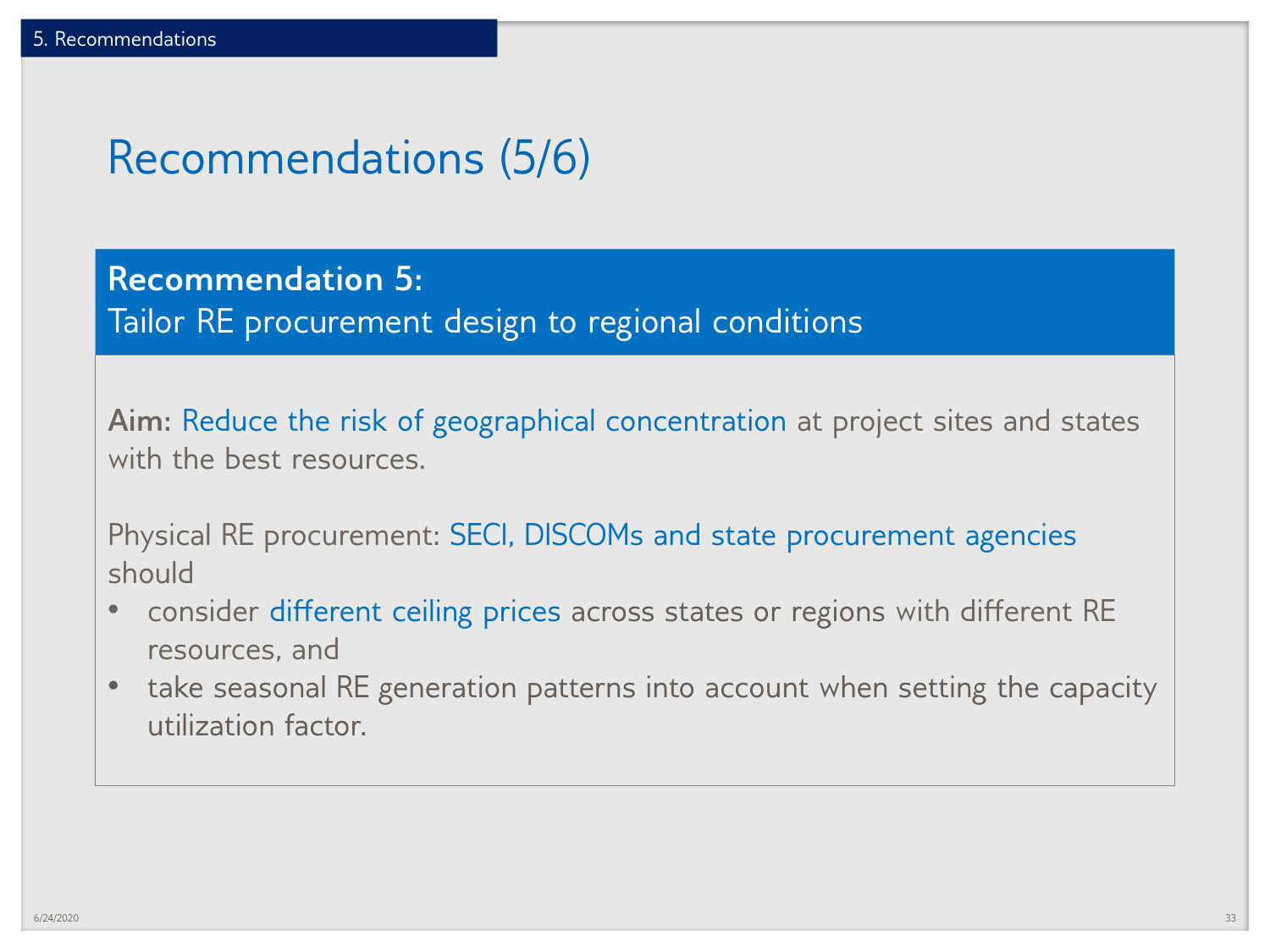

5. Recommendations
# Recommendations (5/6)
Recommendation 5:
Tailor RE procurement design to regional conditions

Aim: Reduce the risk of geographical concentration at project sites and states with the best resources.

Physical RE procurement: SECI, DISCOMs and state procurement agencies should
consider different ceiling prices across states or regions with different RE resources, and
take seasonal RE generation patterns into account when setting the capacity utilization factor.

6/24/2020
33